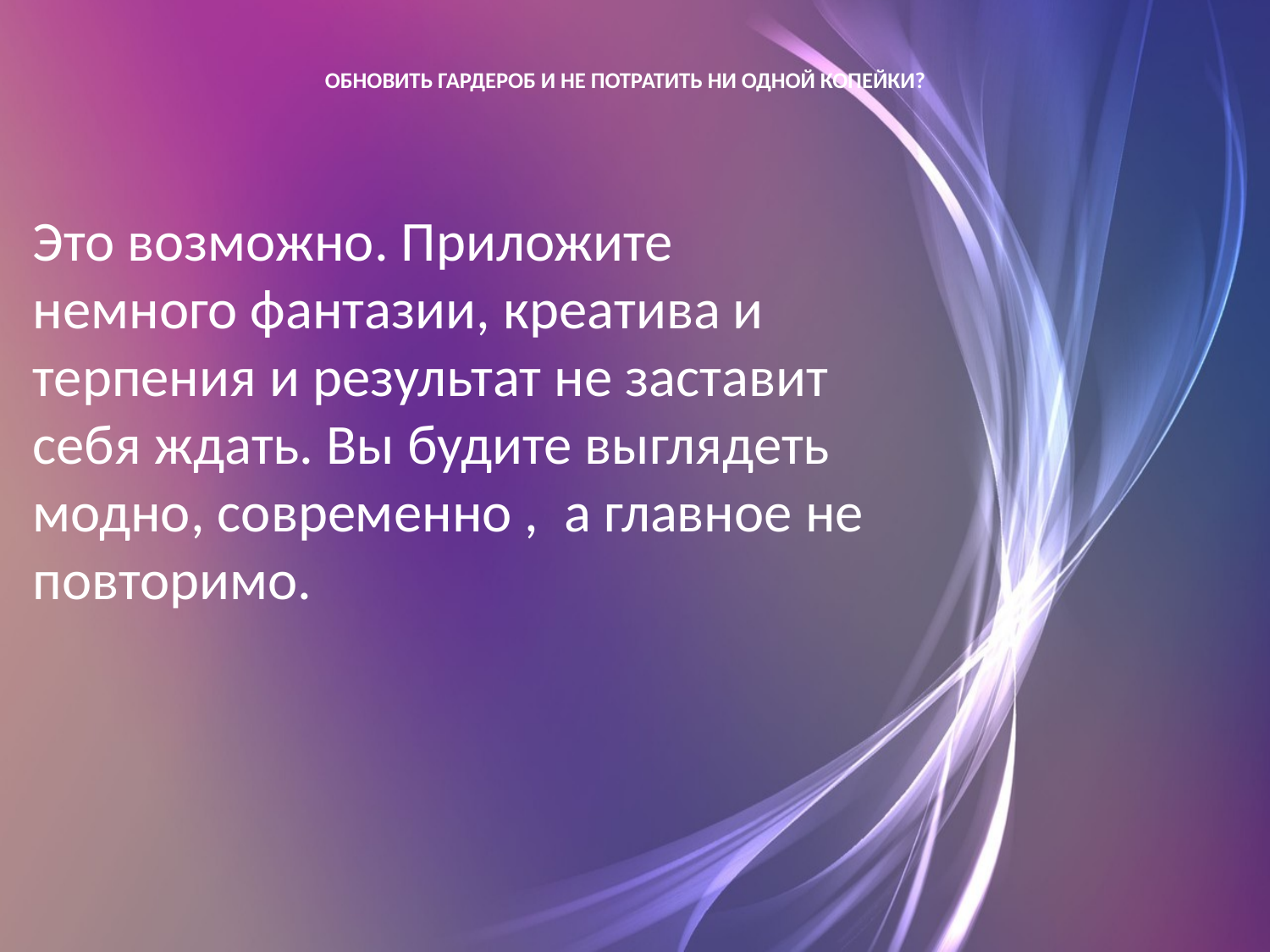

# ОБНОВИТЬ ГАРДЕРОБ И НЕ ПОТРАТИТЬ НИ ОДНОЙ КОПЕЙКИ?
Это возможно. Приложите немного фантазии, креатива и терпения и результат не заставит себя ждать. Вы будите выглядеть модно, современно ,  а главное не повторимо.